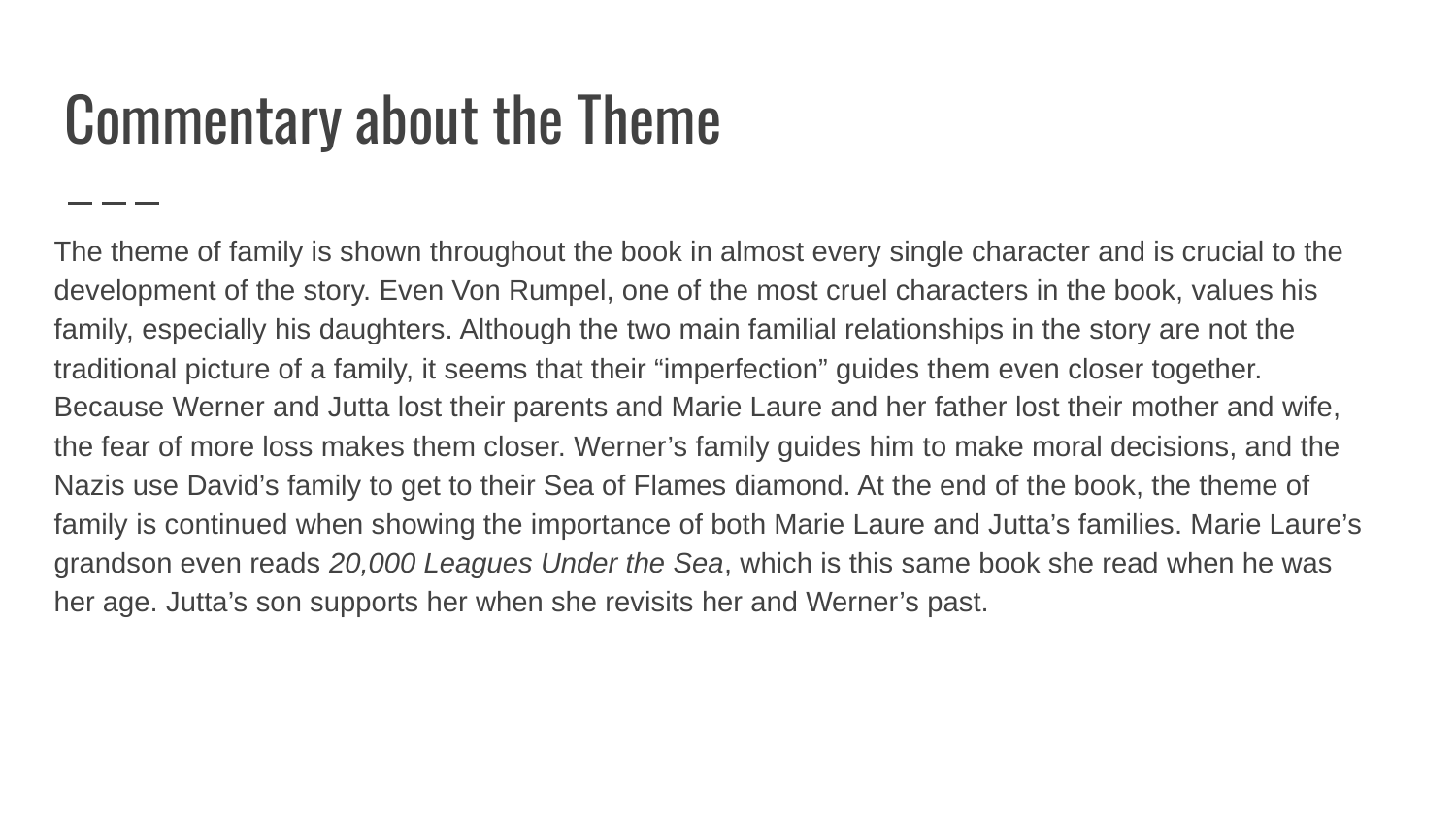

# Commentary about the Theme
The theme of family is shown throughout the book in almost every single character and is crucial to the development of the story. Even Von Rumpel, one of the most cruel characters in the book, values his family, especially his daughters. Although the two main familial relationships in the story are not the traditional picture of a family, it seems that their “imperfection” guides them even closer together. Because Werner and Jutta lost their parents and Marie Laure and her father lost their mother and wife, the fear of more loss makes them closer. Werner’s family guides him to make moral decisions, and the Nazis use David’s family to get to their Sea of Flames diamond. At the end of the book, the theme of family is continued when showing the importance of both Marie Laure and Jutta’s families. Marie Laure’s grandson even reads 20,000 Leagues Under the Sea, which is this same book she read when he was her age. Jutta’s son supports her when she revisits her and Werner’s past.